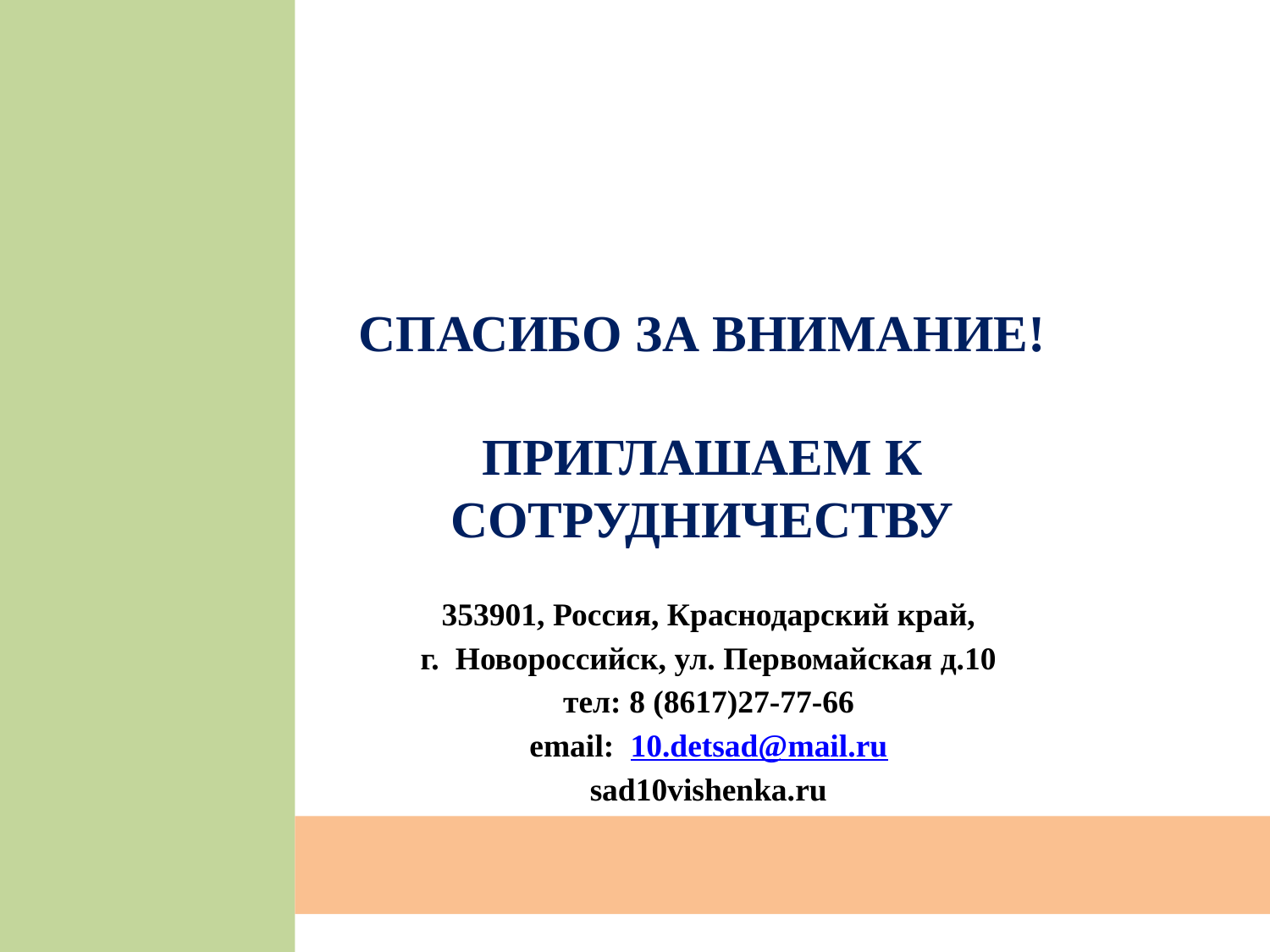

СПАСИБО ЗА ВНИМАНИЕ!

ПРИГЛАШАЕМ К СОТРУДНИЧЕСТВУ

353901, Россия, Краснодарский край,
г.  Новороссийск, ул. Первомайская д.10
тел: 8 (8617)27-77-66
email:  10.detsad@mail.ru
sad10vishenka.ru